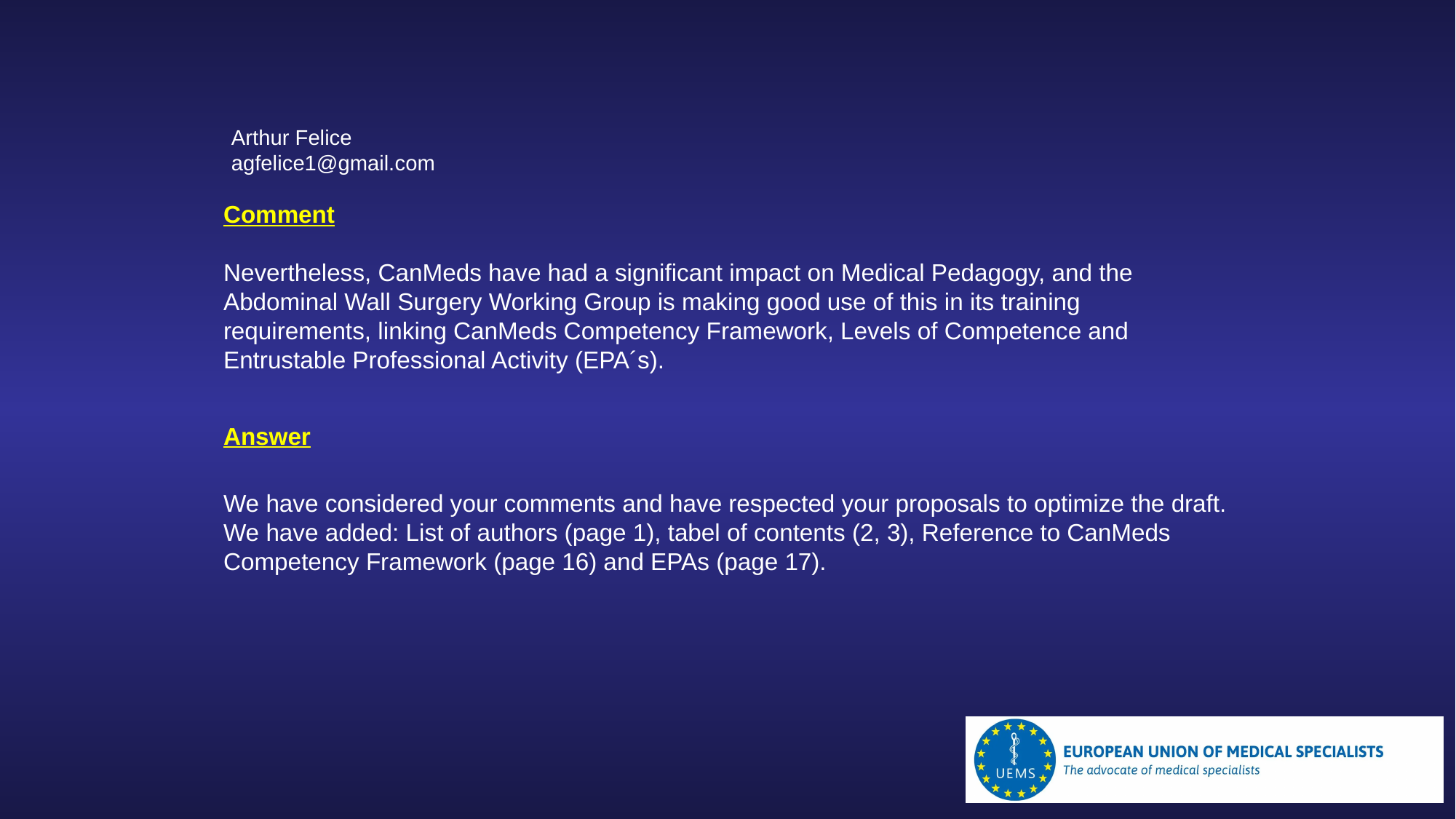

Arthur Felice
agfelice1@gmail.com
Comment
Nevertheless, CanMeds have had a significant impact on Medical Pedagogy, and the Abdominal Wall Surgery Working Group is making good use of this in its training requirements, linking CanMeds Competency Framework, Levels of Competence and Entrustable Professional Activity (EPA´s).

Answer
We have considered your comments and have respected your proposals to optimize the draft. We have added: List of authors (page 1), tabel of contents (2, 3), Reference to CanMeds Competency Framework (page 16) and EPAs (page 17).